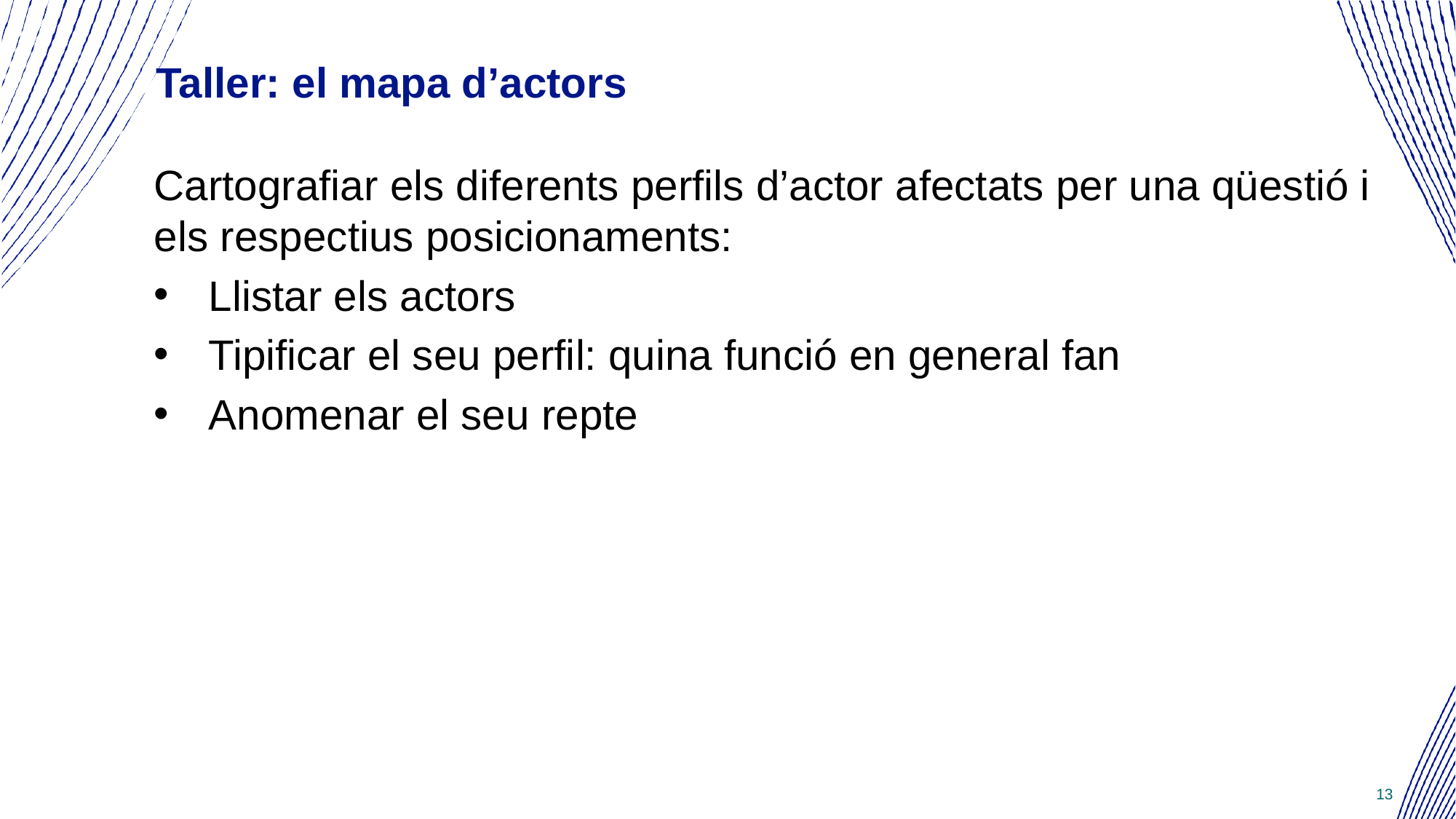

# Taller: el mapa d’actors
Cartografiar els diferents perfils d’actor afectats per una qüestió i els respectius posicionaments:
Llistar els actors
Tipificar el seu perfil: quina funció en general fan
Anomenar el seu repte